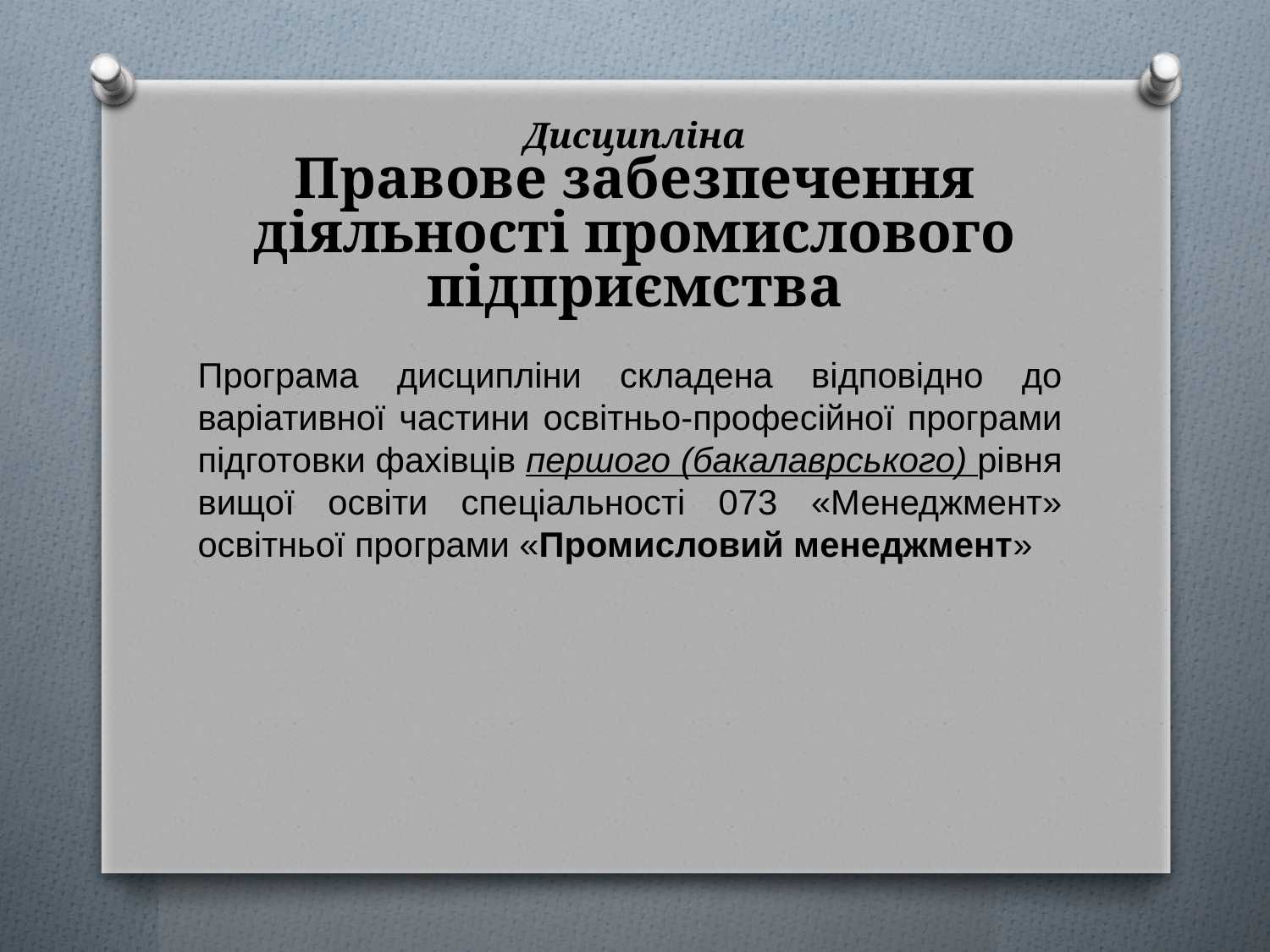

# Дисципліна Правове забезпечення діяльності промислового підприємства
Програма дисципліни складена відповідно до варіативної частини освітньо-професійної програми підготовки фахівців першого (бакалаврського) рівня вищої освіти спеціальності 073 «Менеджмент» освітньої програми «Промисловий менеджмент»